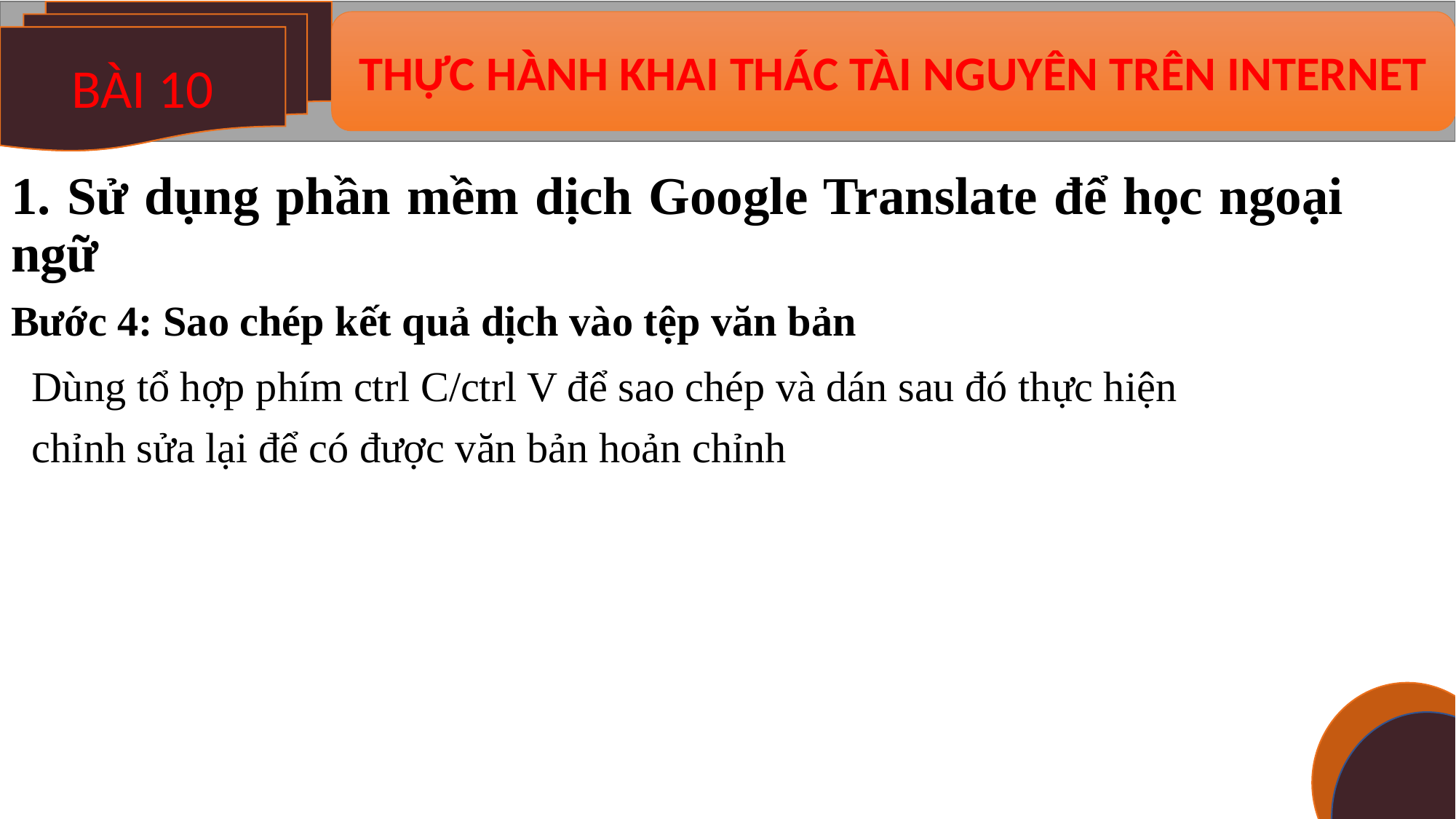

BÀI 10
THỰC HÀNH KHAI THÁC TÀI NGUYÊN TRÊN INTERNET
# 1. Sử dụng phần mềm dịch Google Translate để học ngoại ngữ
Bước 4: Sao chép kết quả dịch vào tệp văn bản
Dùng tổ hợp phím ctrl C/ctrl V để sao chép và dán sau đó thực hiện
chỉnh sửa lại để có được văn bản hoản chỉnh